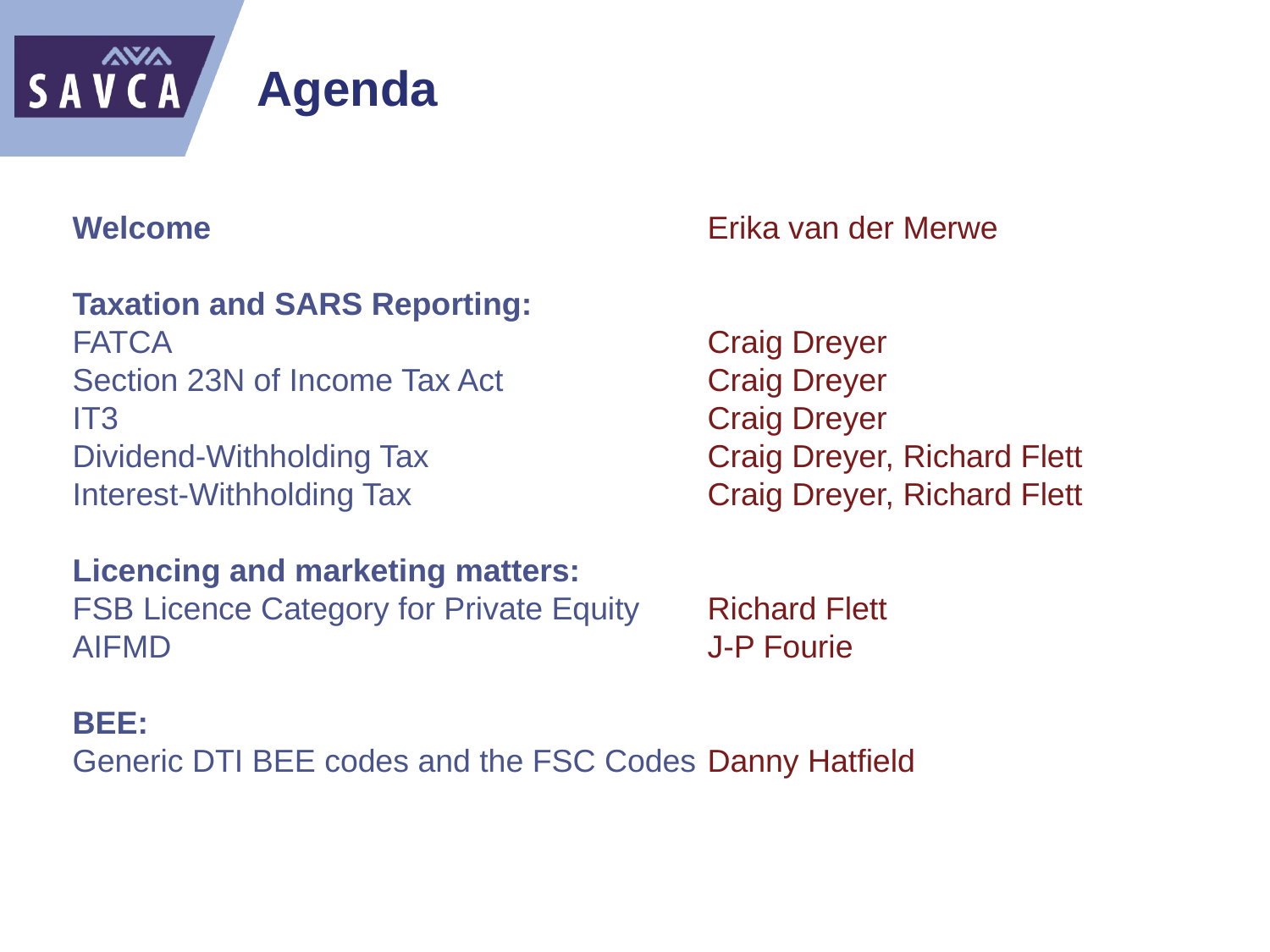

# Agenda
Welcome				Erika van der Merwe

Taxation and SARS Reporting:
FATCA					Craig Dreyer
Section 23N of Income Tax Act		Craig Dreyer
IT3					Craig Dreyer
Dividend-Withholding Tax			Craig Dreyer, Richard Flett
Interest-Withholding Tax			Craig Dreyer, Richard Flett

Licencing and marketing matters:
FSB Licence Category for Private Equity	Richard Flett
AIFMD					J-P Fourie

BEE:
Generic DTI BEE codes and the FSC Codes	Danny Hatfield